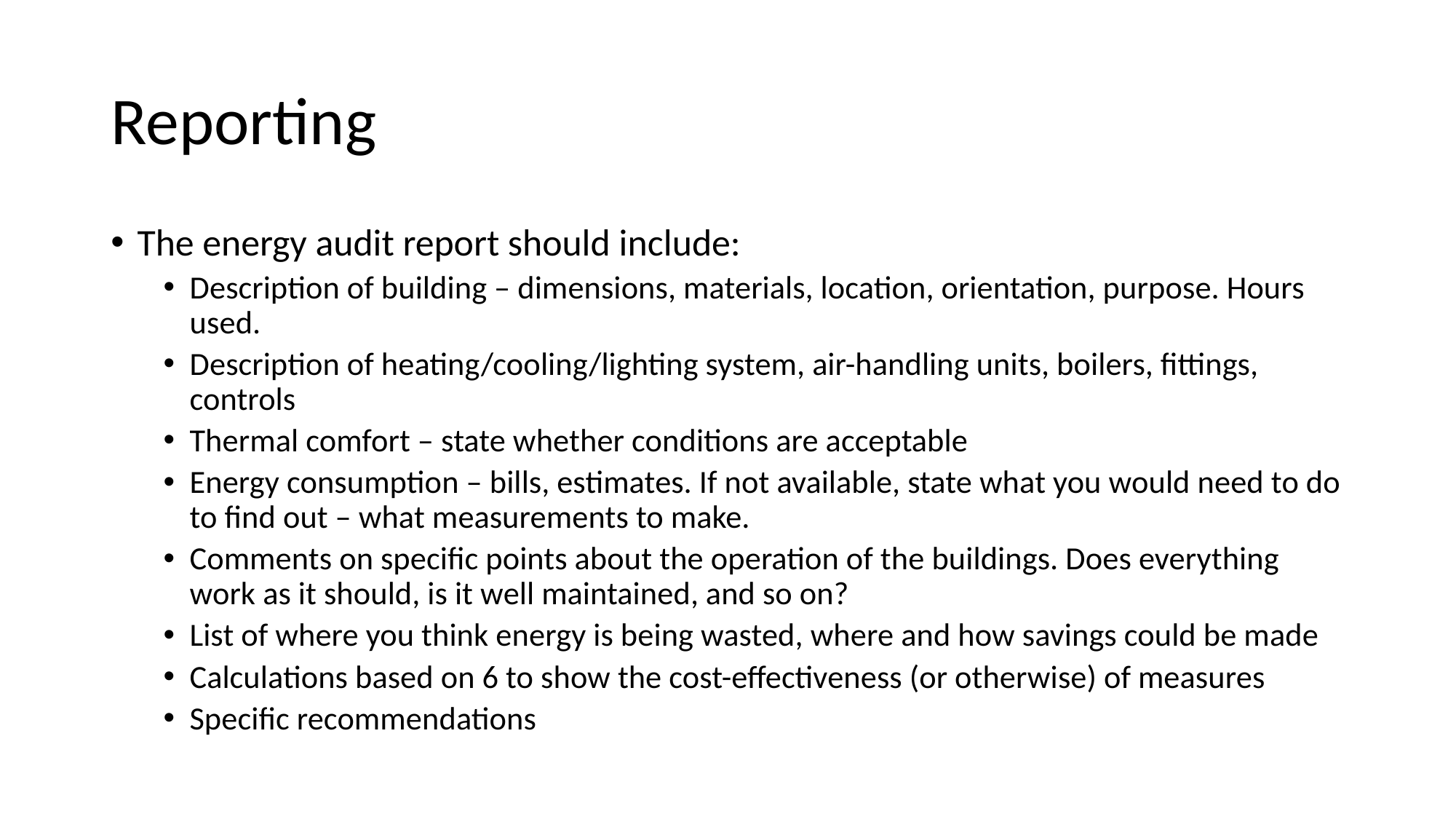

# Reporting
The energy audit report should include:
Description of building – dimensions, materials, location, orientation, purpose. Hours used.
Description of heating/cooling/lighting system, air-handling units, boilers, fittings, controls
Thermal comfort – state whether conditions are acceptable
Energy consumption – bills, estimates. If not available, state what you would need to do to find out – what measurements to make.
Comments on specific points about the operation of the buildings. Does everything work as it should, is it well maintained, and so on?
List of where you think energy is being wasted, where and how savings could be made
Calculations based on 6 to show the cost-effectiveness (or otherwise) of measures
Specific recommendations